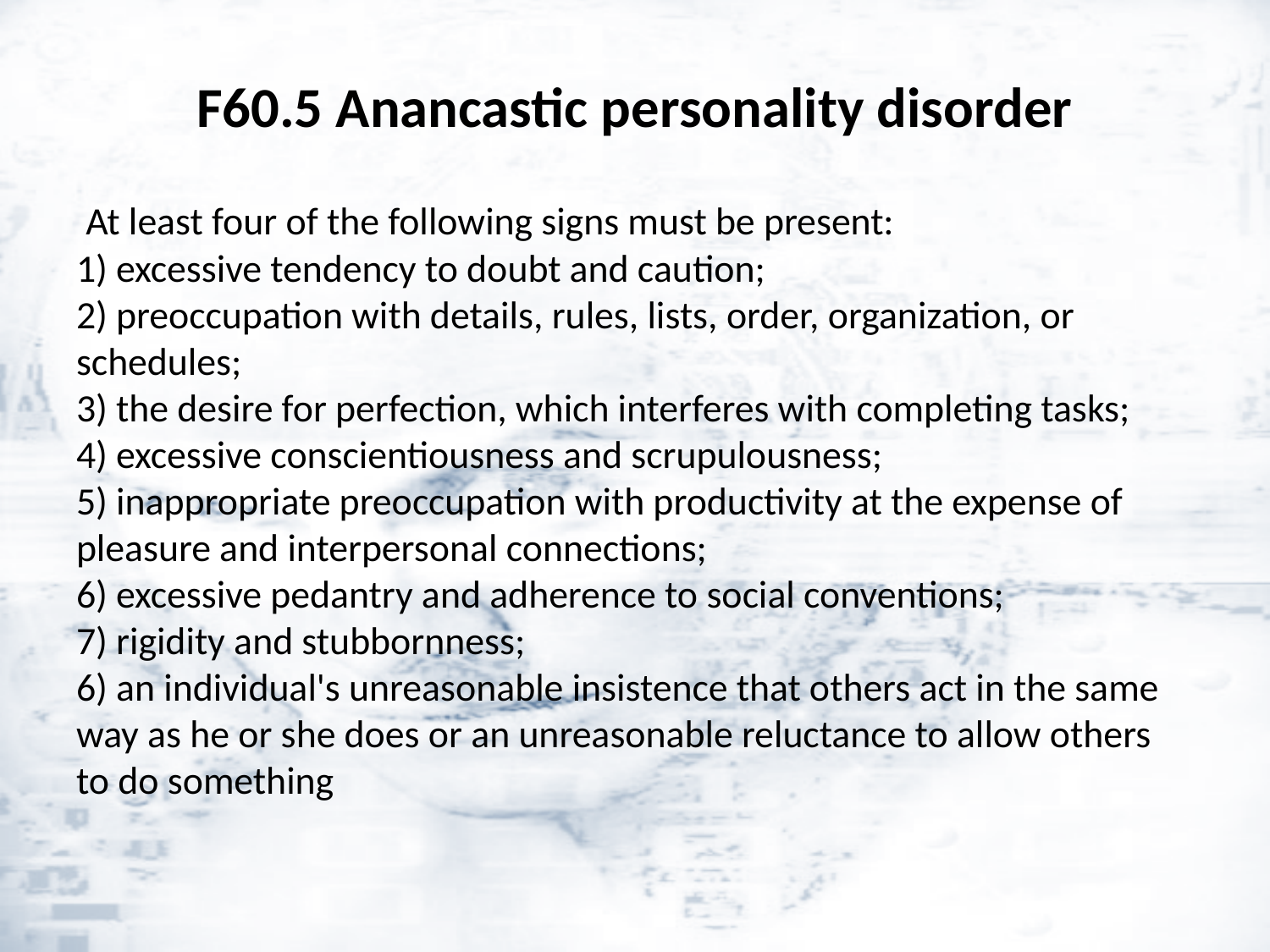

# F60.5 Anancastic personality disorder
 At least four of the following signs must be present:
1) excessive tendency to doubt and caution;
2) preoccupation with details, rules, lists, order, organization, or schedules;
3) the desire for perfection, which interferes with completing tasks;
4) excessive conscientiousness and scrupulousness;
5) inappropriate preoccupation with productivity at the expense of pleasure and interpersonal connections;
6) excessive pedantry and adherence to social conventions;
7) rigidity and stubbornness;
6) an individual's unreasonable insistence that others act in the same way as he or she does or an unreasonable reluctance to allow others to do something